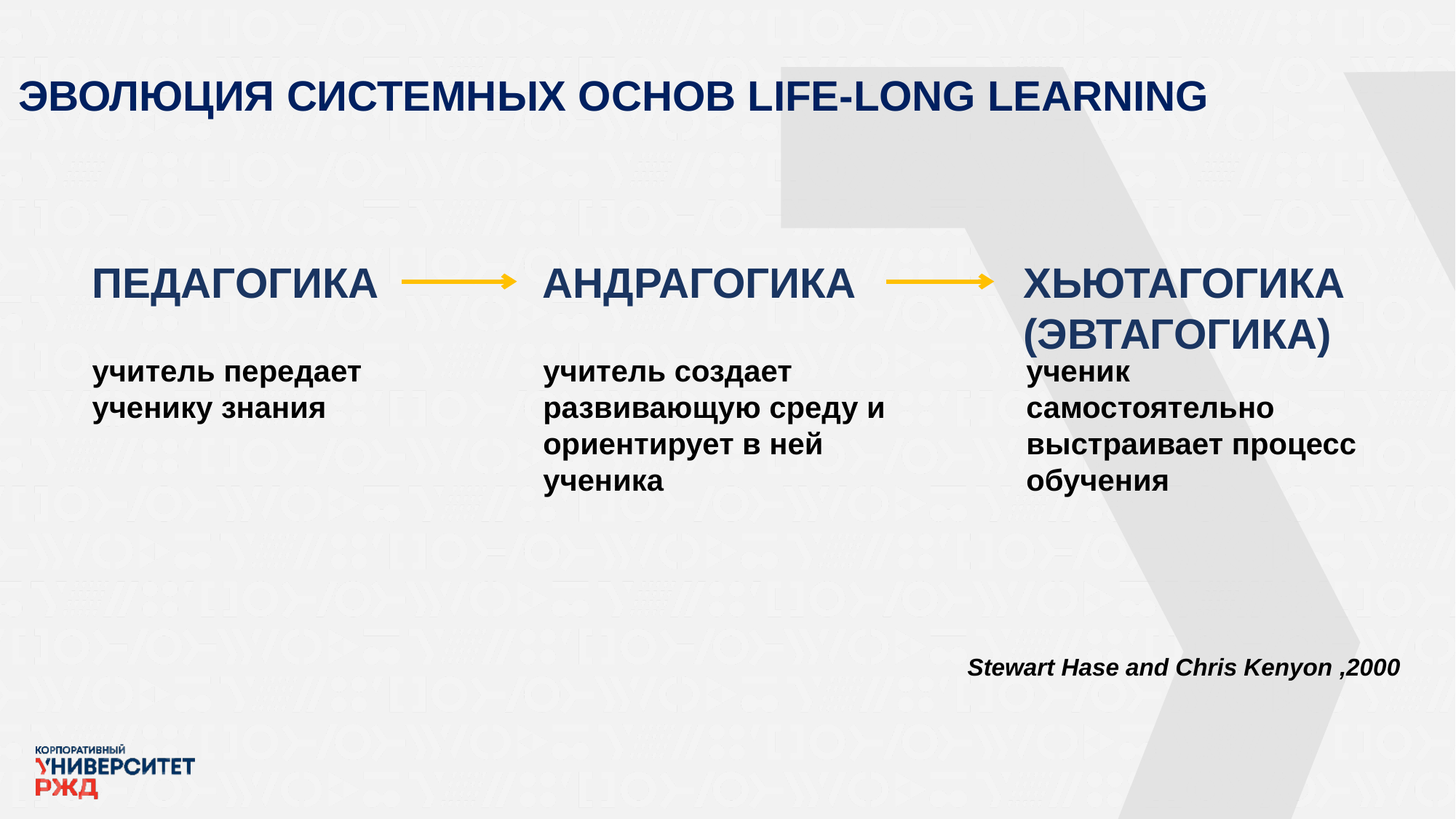

ЭВОЛЮЦИЯ СИСТЕМНЫХ ОСНОВ LIFE-LONG LEARNING

ПЕДАГОГИКА
АНДРАГОГИКА
ХЬЮТАГОГИКА (ЭВТАГОГИКА)
учитель передает ученику знания

учитель создает развивающую среду и ориентирует в ней ученика
ученик самостоятельно выстраивает процесс обучения

Stewart Hase and Chris Kenyon ,2000